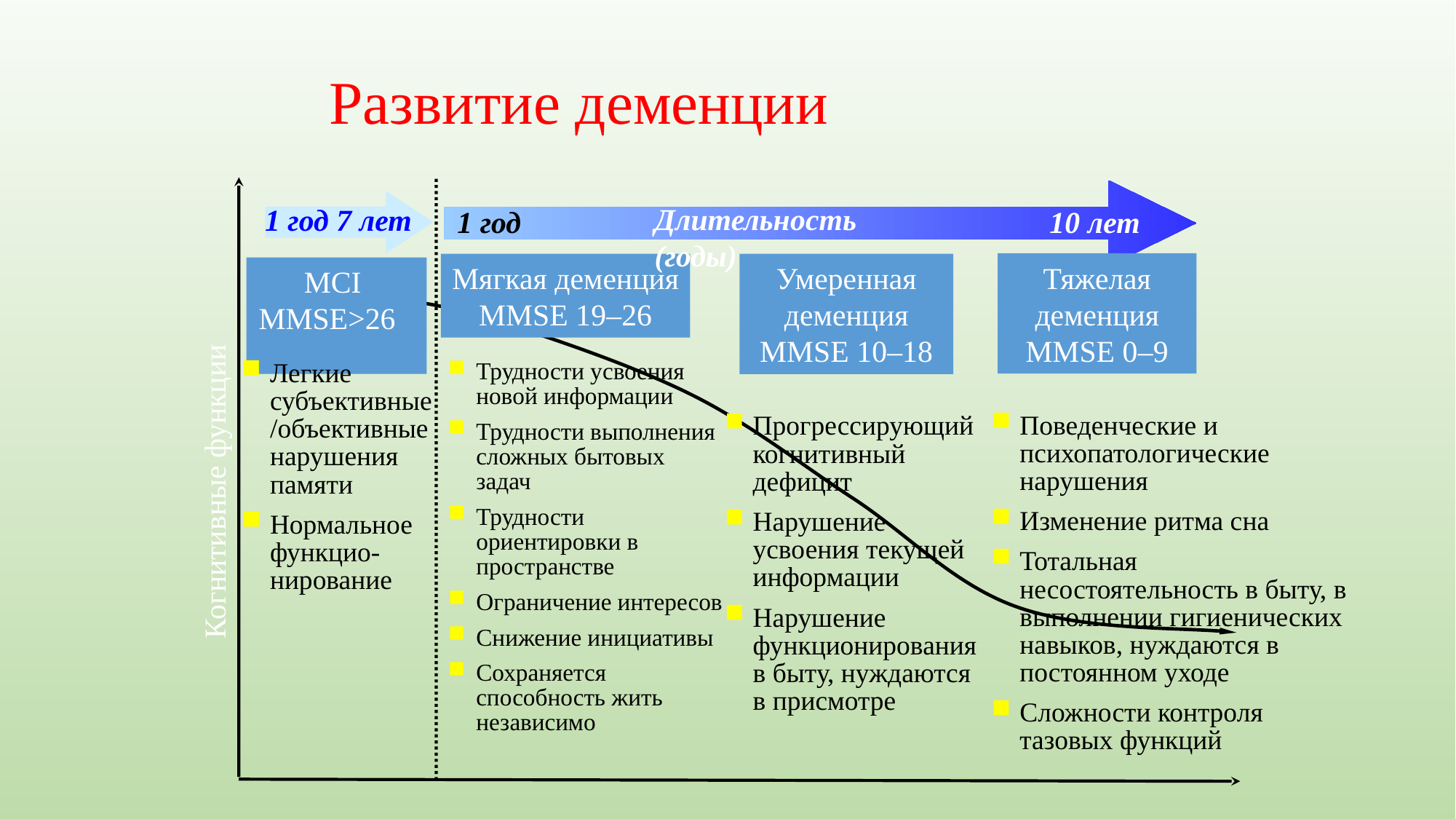

# Развитие деменции

Длительность (годы)
1 год 7 лет
1 год
10 лет
Тяжелая деменция
MMSE 0–9
Мягкая деменция
MMSE 19–26
Умеренная деменция
MMSE 10–18
MCI
MMSE>26

Трудности усвоения новой информации
Трудности выполнения сложных бытовых задач
Трудности ориентировки в пространстве
Ограничение интересов
Снижение инициативы
Сохраняется способность жить независимо

Легкие субъективные/объективные нарушения памяти
Нормальное функцио-нирование
Поведенческие и психопатологические нарушения
Изменение ритма сна
Тотальная несостоятельность в быту, в выполнении гигиенических навыков, нуждаются в постоянном уходе
Сложности контроля тазовых функций
Прогрессирующий когнитивный дефицит
Нарушение усвоения текущей информации
Нарушение функционирования в быту, нуждаются в присмотре
Когнитивные функции